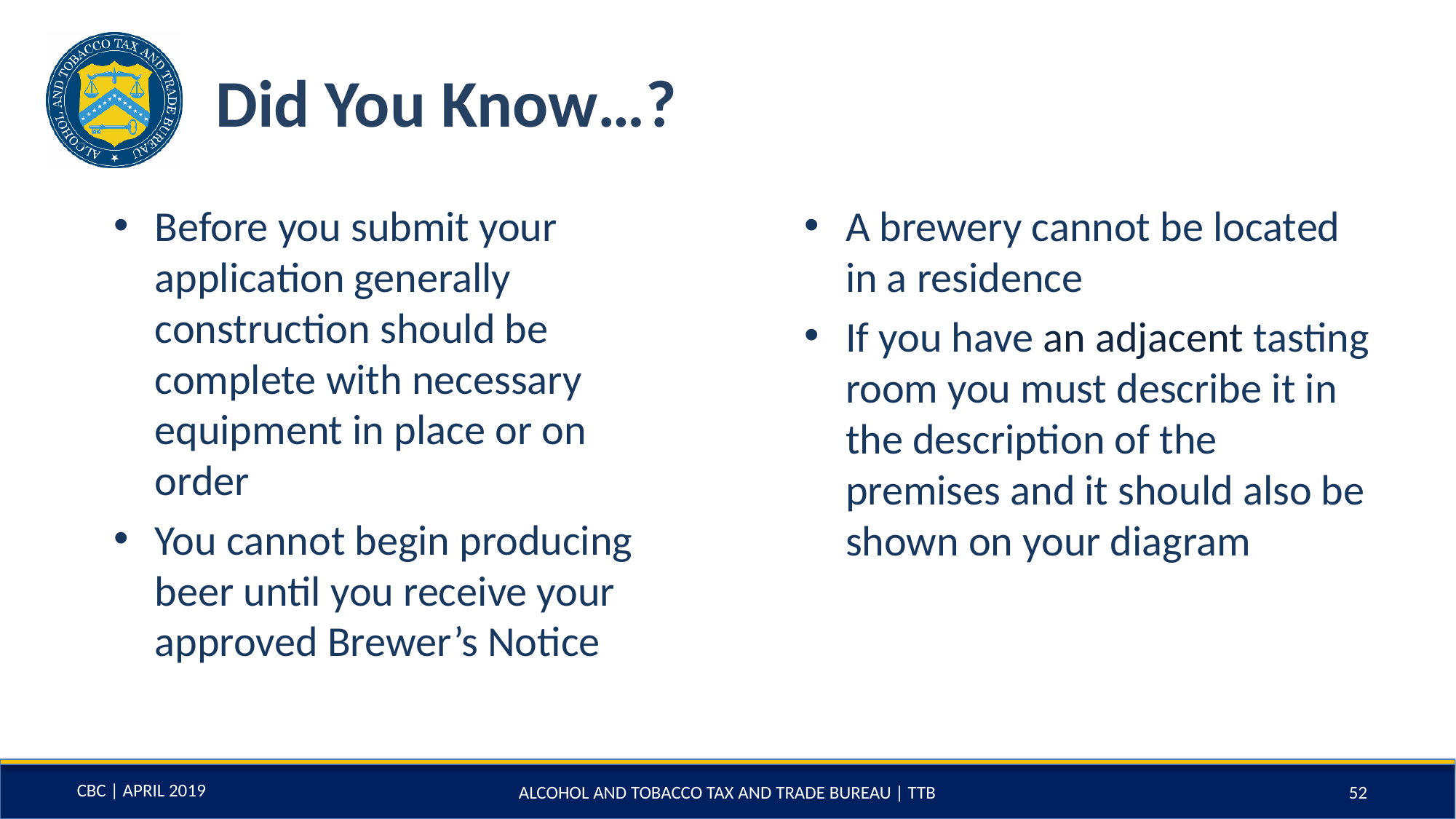

# Did You Know…?
A brewery cannot be located in a residence
If you have an adjacent tasting room you must describe it in the description of the premises and it should also be shown on your diagram

Before you submit your application generally construction should be complete with necessary equipment in place or on order
You cannot begin producing beer until you receive your approved Brewer’s Notice

ALCOHOL AND TOBACCO TAX AND TRADE BUREAU | TTB
52